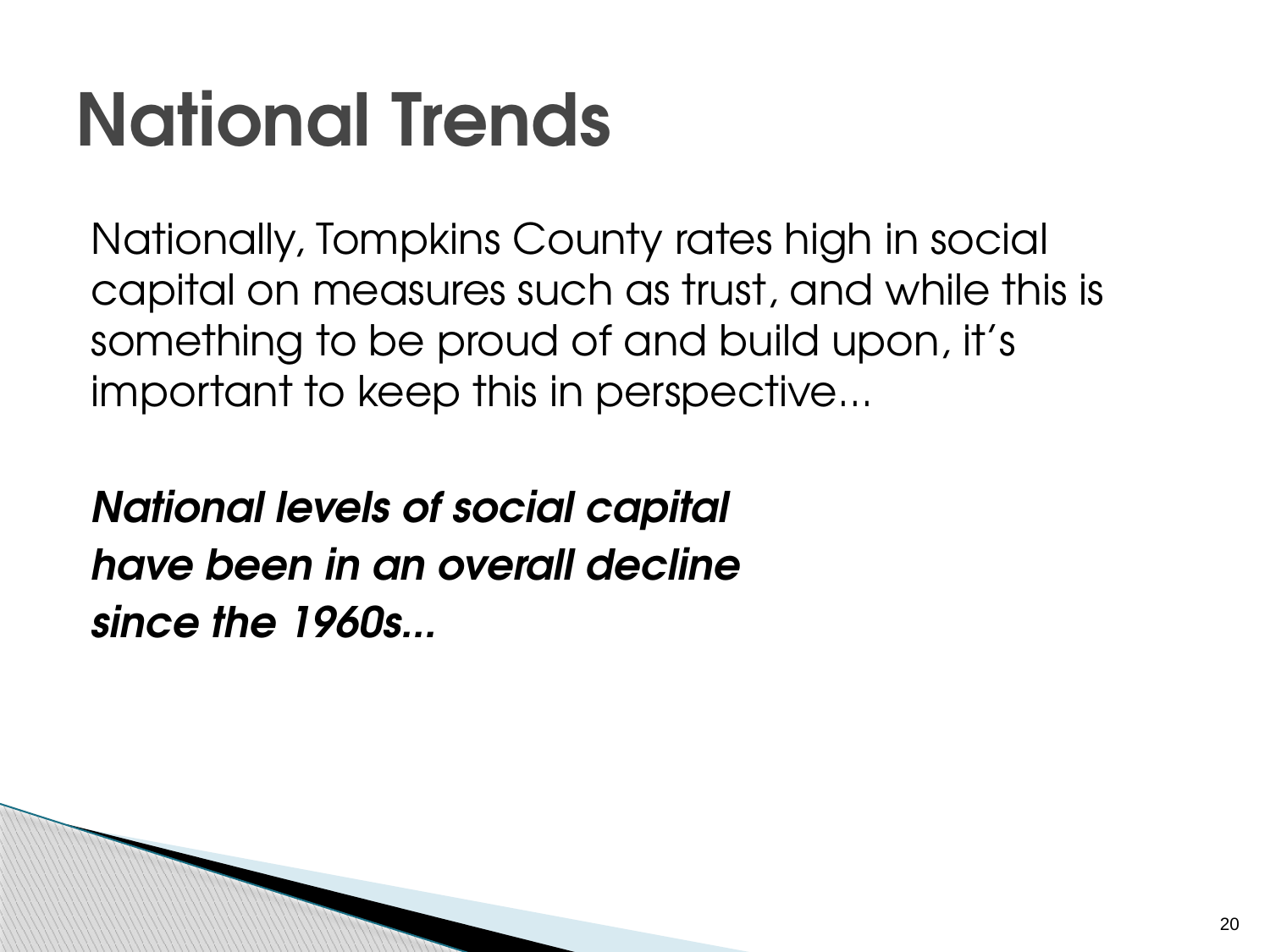

# National Trends
Nationally, Tompkins County rates high in social capital on measures such as trust, and while this is something to be proud of and build upon, it’s important to keep this in perspective...

National levels of social capital
have been in an overall decline
since the 1960s...

20